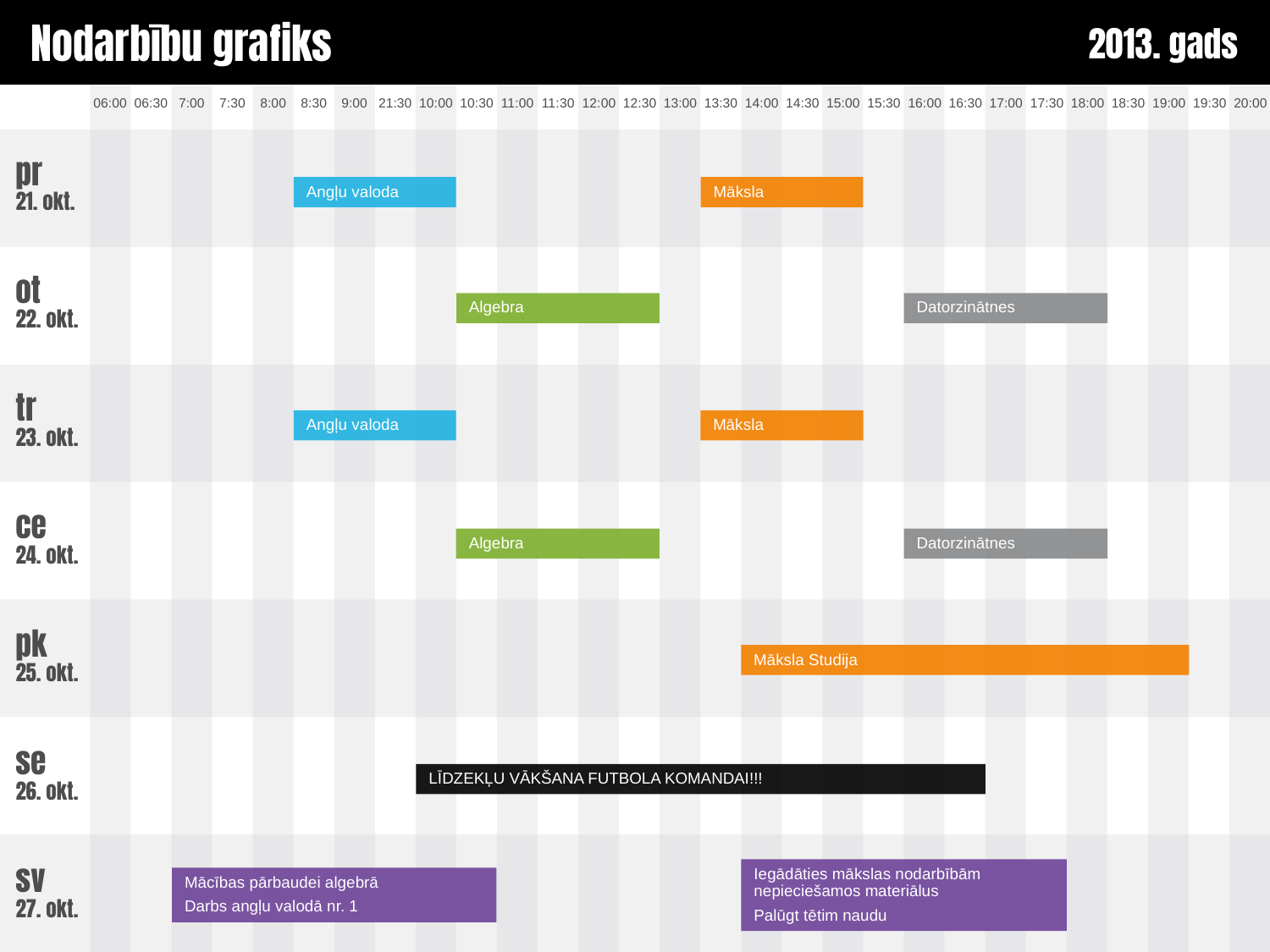

# Nodarbību grafiks
2013. gads
Angļu valoda
Māksla
21. okt.
Algebra
Datorzinātnes
22. okt.
Angļu valoda
Māksla
23. okt.
Algebra
Datorzinātnes
24. okt.
Māksla Studija
25. okt.
LĪDZEKĻU VĀKŠANA FUTBOLA KOMANDAI!!!
26. okt.
Iegādāties mākslas nodarbībām nepieciešamos materiālus
Palūgt tētim naudu
Mācības pārbaudei algebrā
Darbs angļu valodā nr. 1
27. okt.